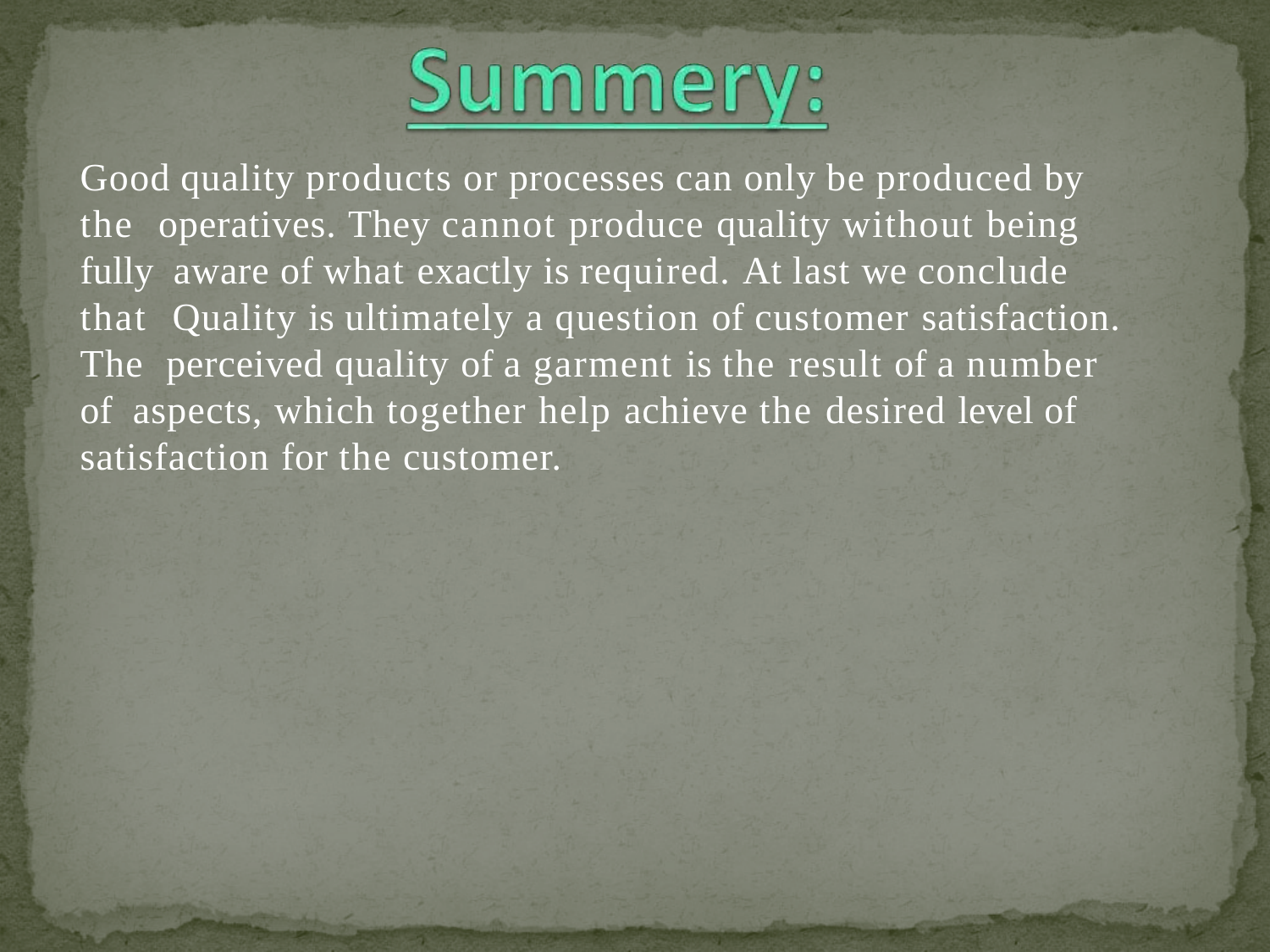

Good quality products or processes can only be produced by the  operatives. They cannot produce quality without being fully  aware of what exactly is required. At last we conclude that  Quality is ultimately a question of customer satisfaction. The  perceived quality of a garment is the result of a number of  aspects, which together help achieve the desired level of  satisfaction for the customer.